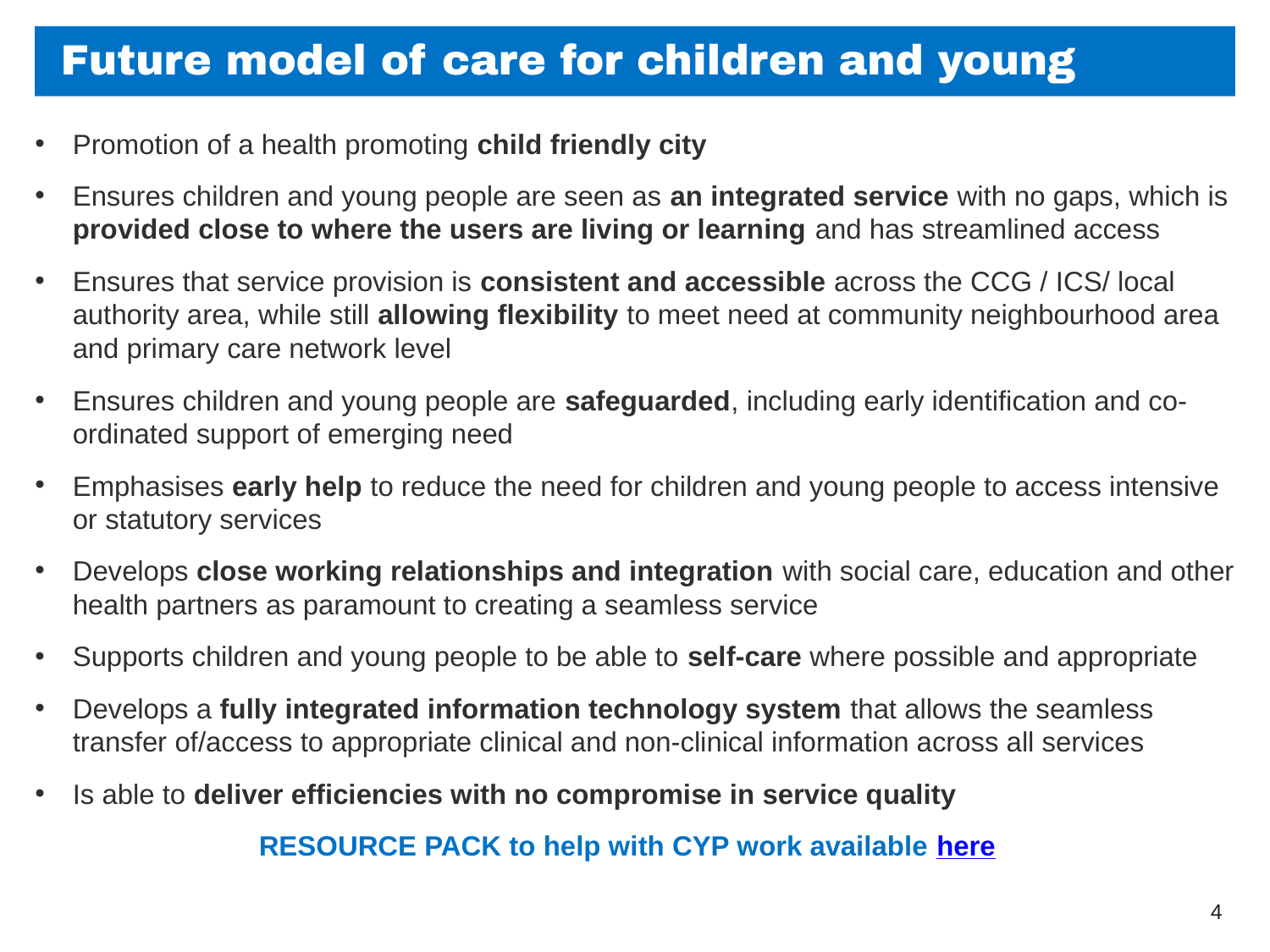

# Future model of care for children and young peope
Promotion of a health promoting child friendly city
Ensures children and young people are seen as an integrated service with no gaps, which is provided close to where the users are living or learning and has streamlined access
Ensures that service provision is consistent and accessible across the CCG / ICS/ local authority area, while still allowing flexibility to meet need at community neighbourhood area and primary care network level
Ensures children and young people are safeguarded, including early identification and co-ordinated support of emerging need
Emphasises early help to reduce the need for children and young people to access intensive or statutory services
Develops close working relationships and integration with social care, education and other health partners as paramount to creating a seamless service
Supports children and young people to be able to self-care where possible and appropriate
Develops a fully integrated information technology system that allows the seamless transfer of/access to appropriate clinical and non-clinical information across all services
Is able to deliver efficiencies with no compromise in service quality
RESOURCE PACK to help with CYP work available here
4